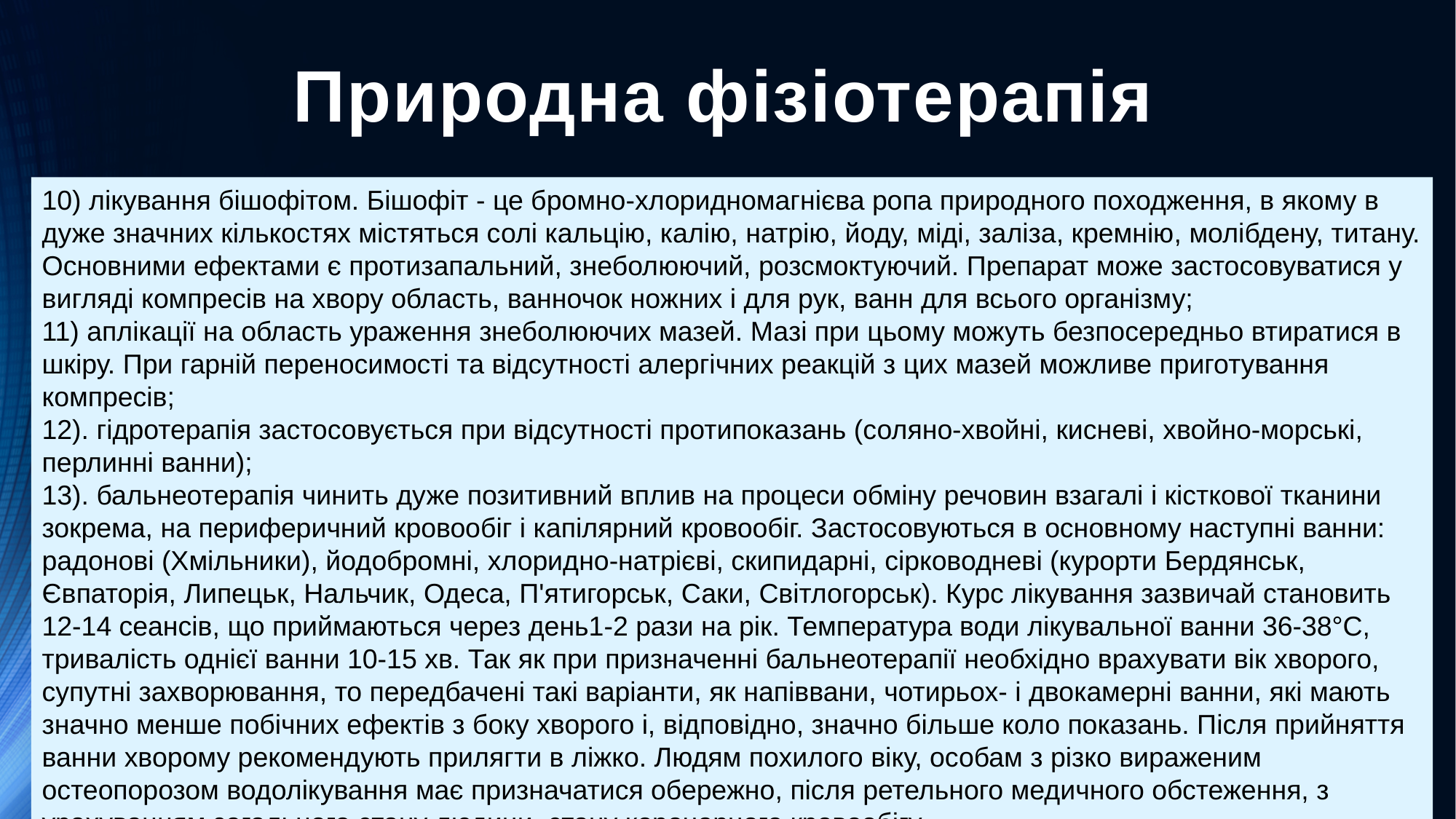

# Природна фізіотерапія
10) лікування бішофітом. Бішофіт - це бромно-хлоридномагнієва ропа природного походження, в якому в дуже значних кількостях містяться солі кальцію, калію, натрію, йоду, міді, заліза, кремнію, молібдену, титану. Основними ефектами є протизапальний, знеболюючий, розсмоктуючий. Препарат може застосовуватися у вигляді компресів на хвору область, ванночок ножних і для рук, ванн для всього організму;
11) аплікації на область ураження знеболюючих мазей. Мазі при цьому можуть безпосередньо втиратися в шкіру. При гарній переносимості та відсутності алергічних реакцій з цих мазей можливе приготування компресів;
12). гідротерапія застосовується при відсутності протипоказань (соляно-хвойні, кисневі, хвойно-морські, перлинні ванни);
13). бальнеотерапія чинить дуже позитивний вплив на процеси обміну речовин взагалі і кісткової тканини зокрема, на периферичний кровообіг і капілярний кровообіг. Застосовуються в основному наступні ванни: радонові (Хмільники), йодобромні, хлоридно-натрієві, скипидарні, сірководневі (курорти Бердянськ, Євпаторія, Липецьк, Нальчик, Одеса, П'ятигорськ, Саки, Світлогорськ). Курс лікування зазвичай становить 12-14 сеансів, що приймаються через день1-2 рази на рік. Температура води лікувальної ванни 36-38°С, тривалість однієї ванни 10-15 хв. Так як при призначенні бальнеотерапії необхідно врахувати вік хворого, супутні захворювання, то передбачені такі варіанти, як напіввани, чотирьох- і двокамерні ванни, які мають значно менше побічних ефектів з боку хворого і, відповідно, значно більше коло показань. Після прийняття ванни хворому рекомендують прилягти в ліжко. Людям похилого віку, особам з різко вираженим остеопорозом водолікування має призначатися обережно, після ретельного медичного обстеження, з урахуванням загального стану людини, стану коронарного кровообігу.